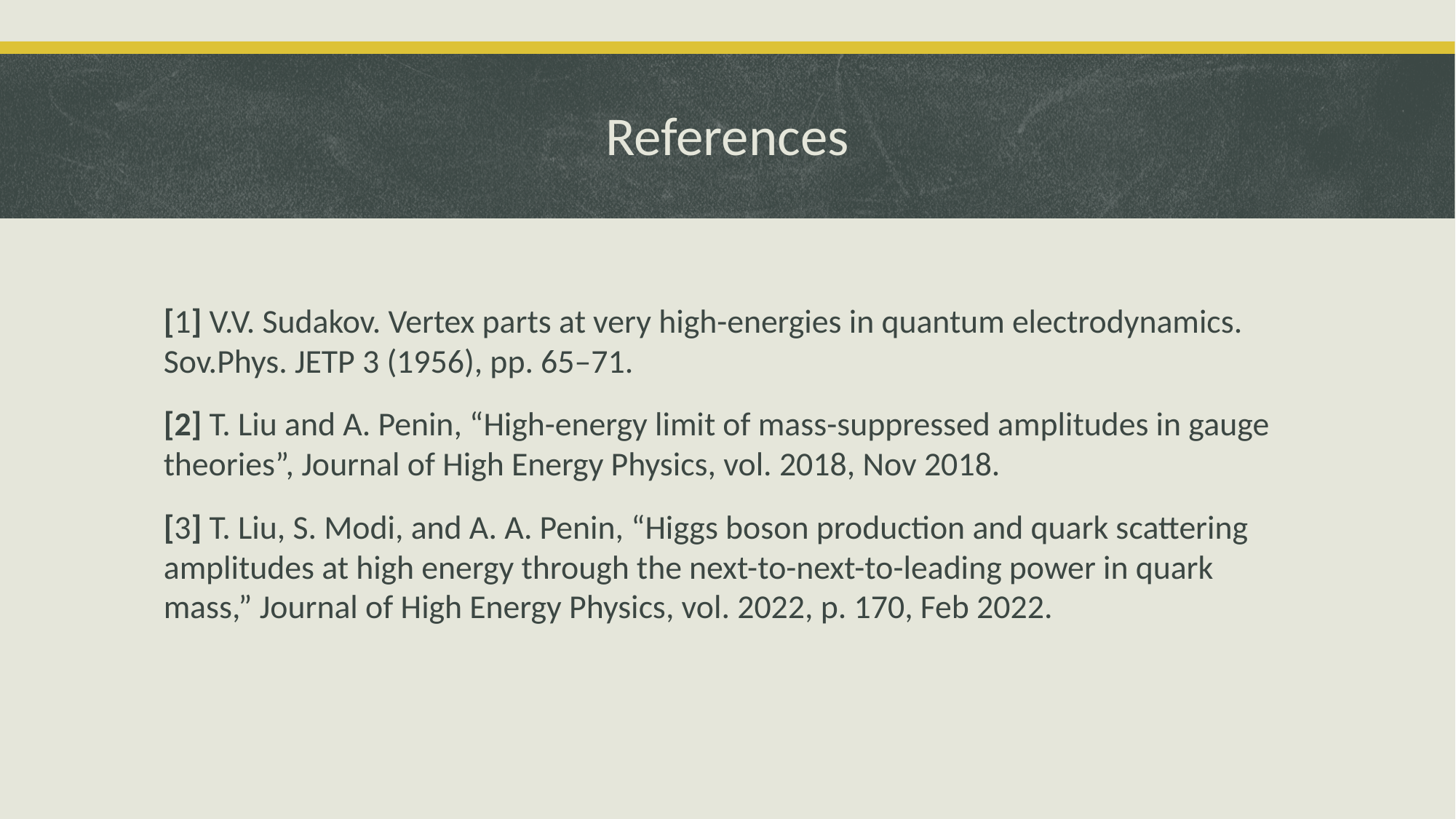

# References
[1] V.V. Sudakov. Vertex parts at very high-energies in quantum electrodynamics. Sov.Phys. JETP 3 (1956), pp. 65–71.
[2] T. Liu and A. Penin, “High-energy limit of mass-suppressed amplitudes in gauge theories”, Journal of High Energy Physics, vol. 2018, Nov 2018.
[3] T. Liu, S. Modi, and A. A. Penin, “Higgs boson production and quark scattering
amplitudes at high energy through the next-to-next-to-leading power in quark
mass,” Journal of High Energy Physics, vol. 2022, p. 170, Feb 2022.